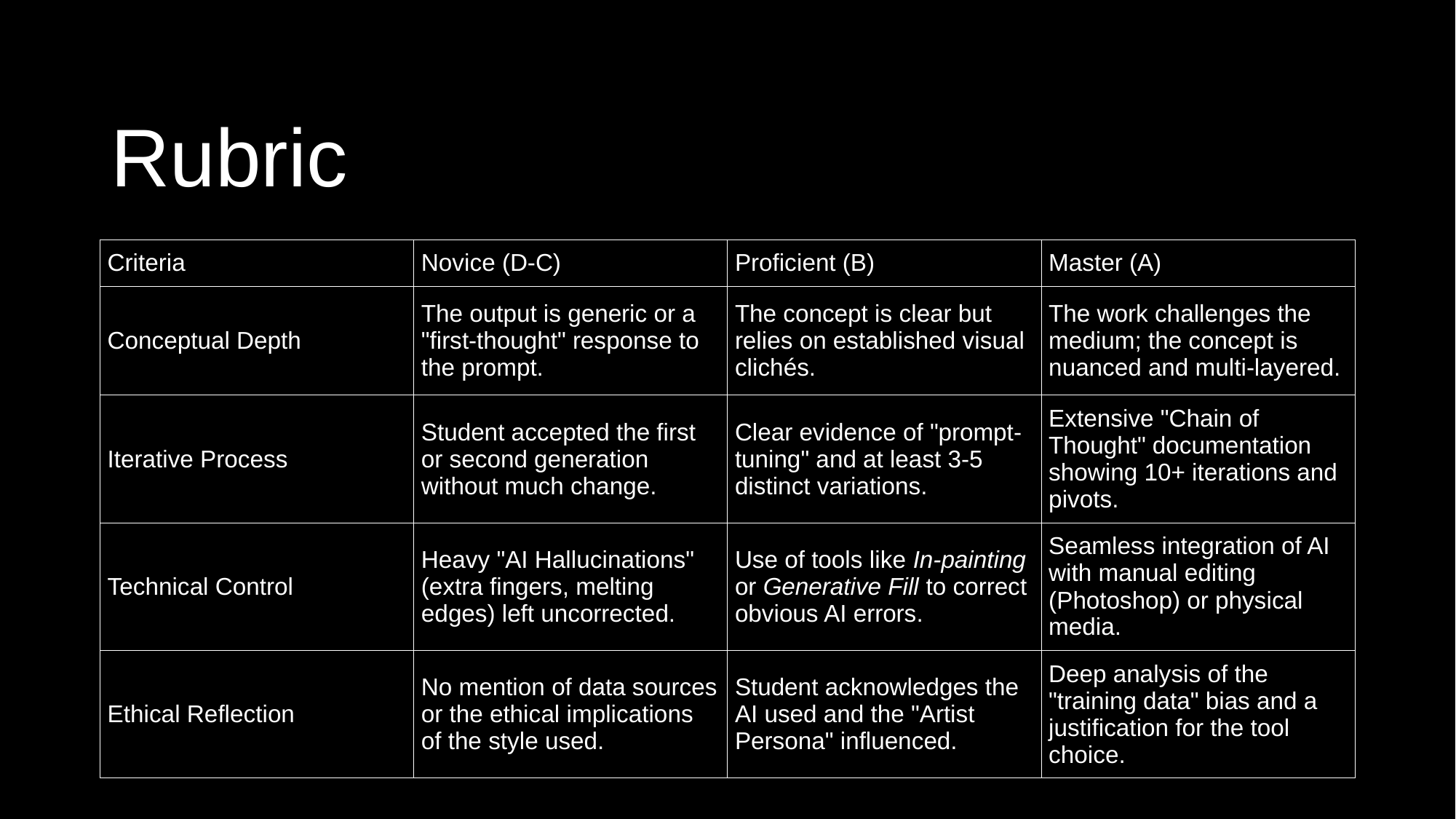

# Rubric
| Criteria | Novice (D-C) | Proficient (B) | Master (A) |
| --- | --- | --- | --- |
| Conceptual Depth | The output is generic or a "first-thought" response to the prompt. | The concept is clear but relies on established visual clichés. | The work challenges the medium; the concept is nuanced and multi-layered. |
| Iterative Process | Student accepted the first or second generation without much change. | Clear evidence of "prompt-tuning" and at least 3-5 distinct variations. | Extensive "Chain of Thought" documentation showing 10+ iterations and pivots. |
| Technical Control | Heavy "AI Hallucinations" (extra fingers, melting edges) left uncorrected. | Use of tools like In-painting or Generative Fill to correct obvious AI errors. | Seamless integration of AI with manual editing (Photoshop) or physical media. |
| Ethical Reflection | No mention of data sources or the ethical implications of the style used. | Student acknowledges the AI used and the "Artist Persona" influenced. | Deep analysis of the "training data" bias and a justification for the tool choice. |